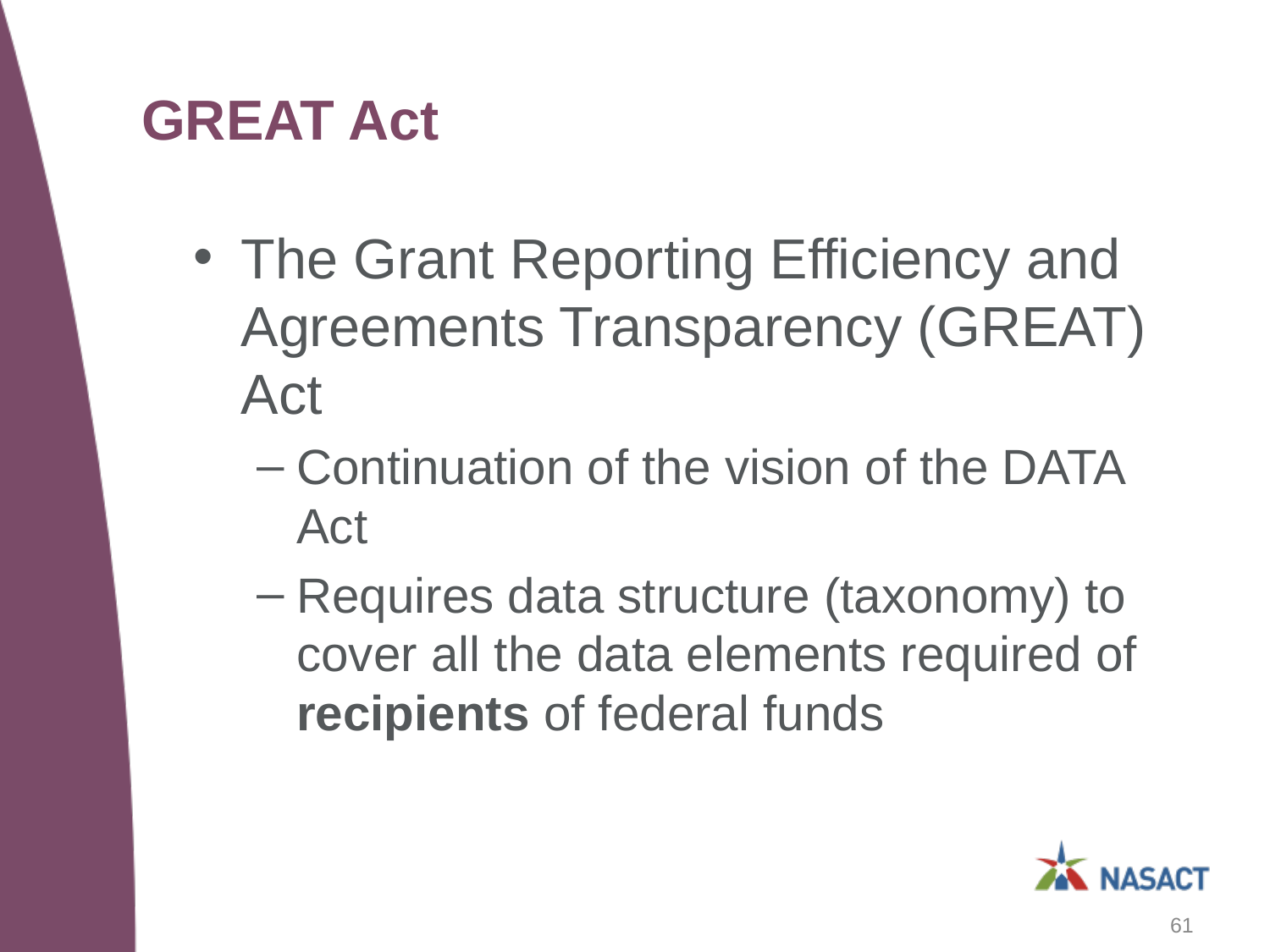

# GREAT Act
The Grant Reporting Efficiency and Agreements Transparency (GREAT) Act
Continuation of the vision of the DATA Act
Requires data structure (taxonomy) to cover all the data elements required of recipients of federal funds
61